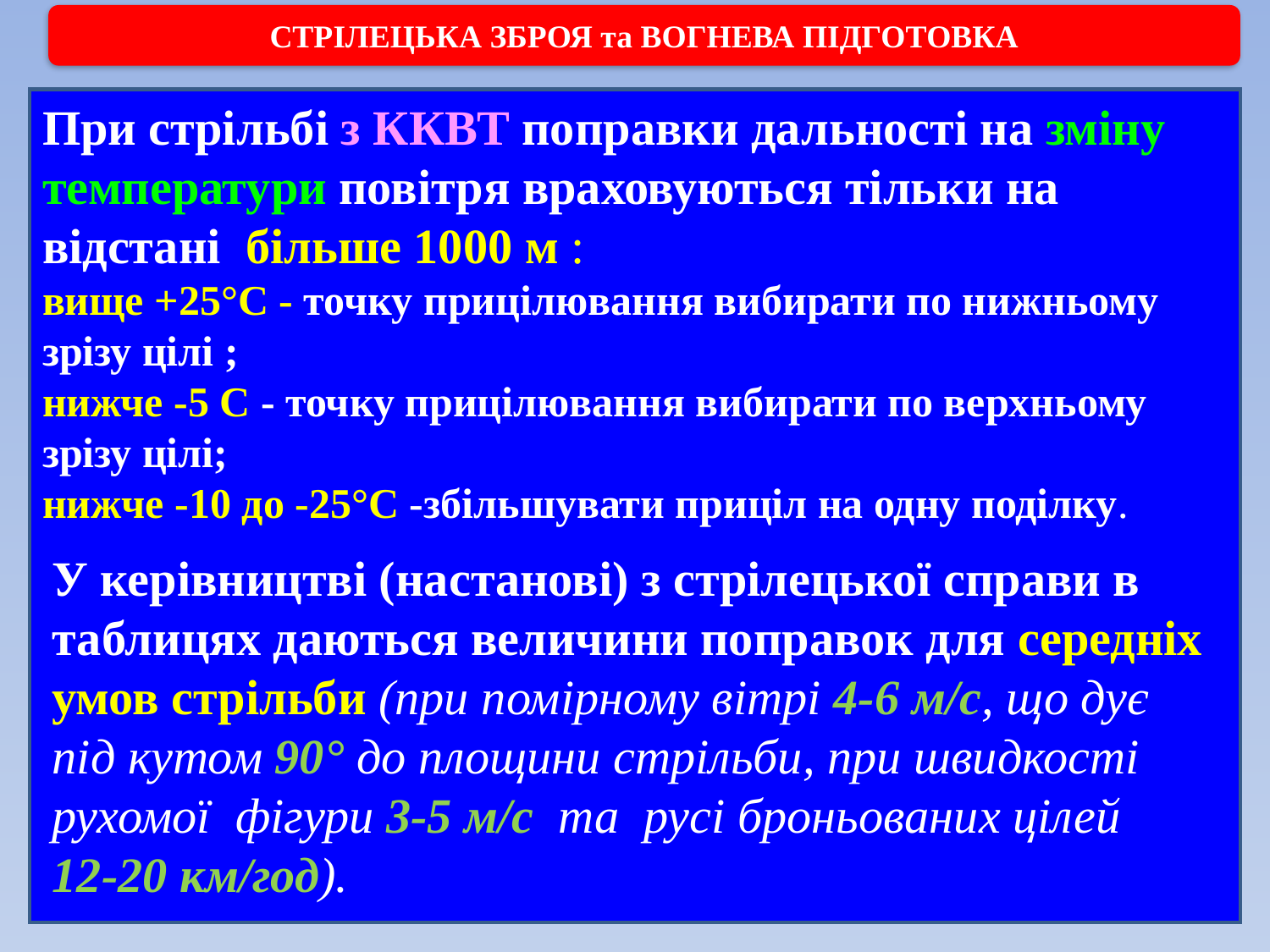

СТРІЛЕЦЬКА ЗБРОЯ та ВОГНЕВА ПІДГОТОВКА
При стрільбі з ККВТ поправки дальності на зміну температури повітря враховуються тільки на відстані  більше 1000 м :
вище +25°C - точку прицілювання вибирати по нижньому зрізу цілі ;
нижче -5 С - точку прицілювання вибирати по верхньому зрізу цілі;
нижче -10 до -25°С -збільшувати приціл на одну поділку.
#

У керівництві (настанові) з стрілецької справи в таблицях даються величини поправок для середніх умов стрільби (при помірному вітрі 4-6 м/с, що дує під кутом 90° до площини стрільби, при швидкості рухомої  фігури 3-5 м/с  та  русі броньованих цілей
12-20 км/год).